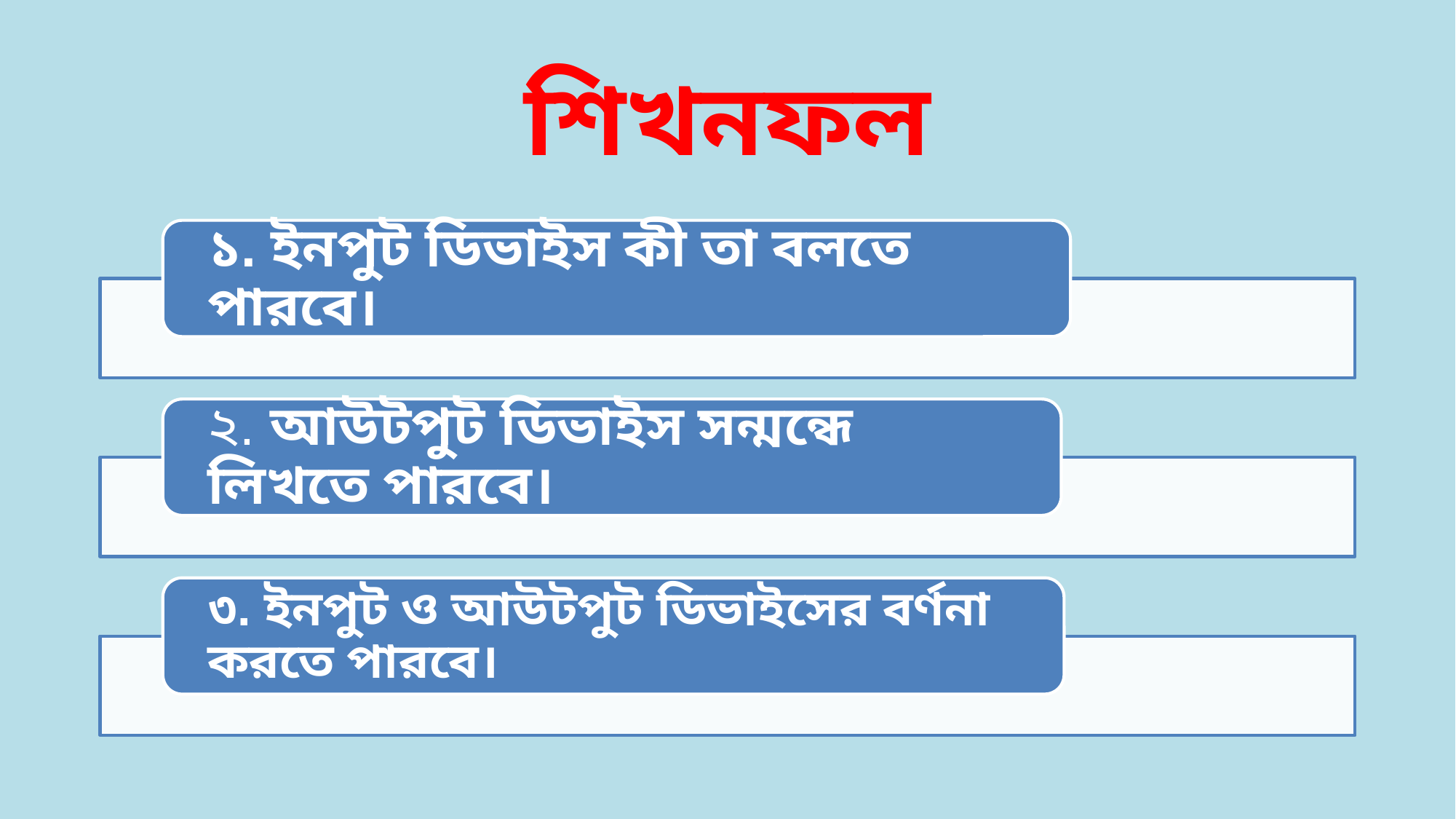

# শিখনফল
১. ইনপুট ডিভাইস কী তা বলতে পারবে।
২. আউটপুট ডিভাইস সন্মন্ধে লিখতে পারবে।
৩. ইনপুট ও আউটপুট ডিভাইসের বর্ণনা করতে পারবে।